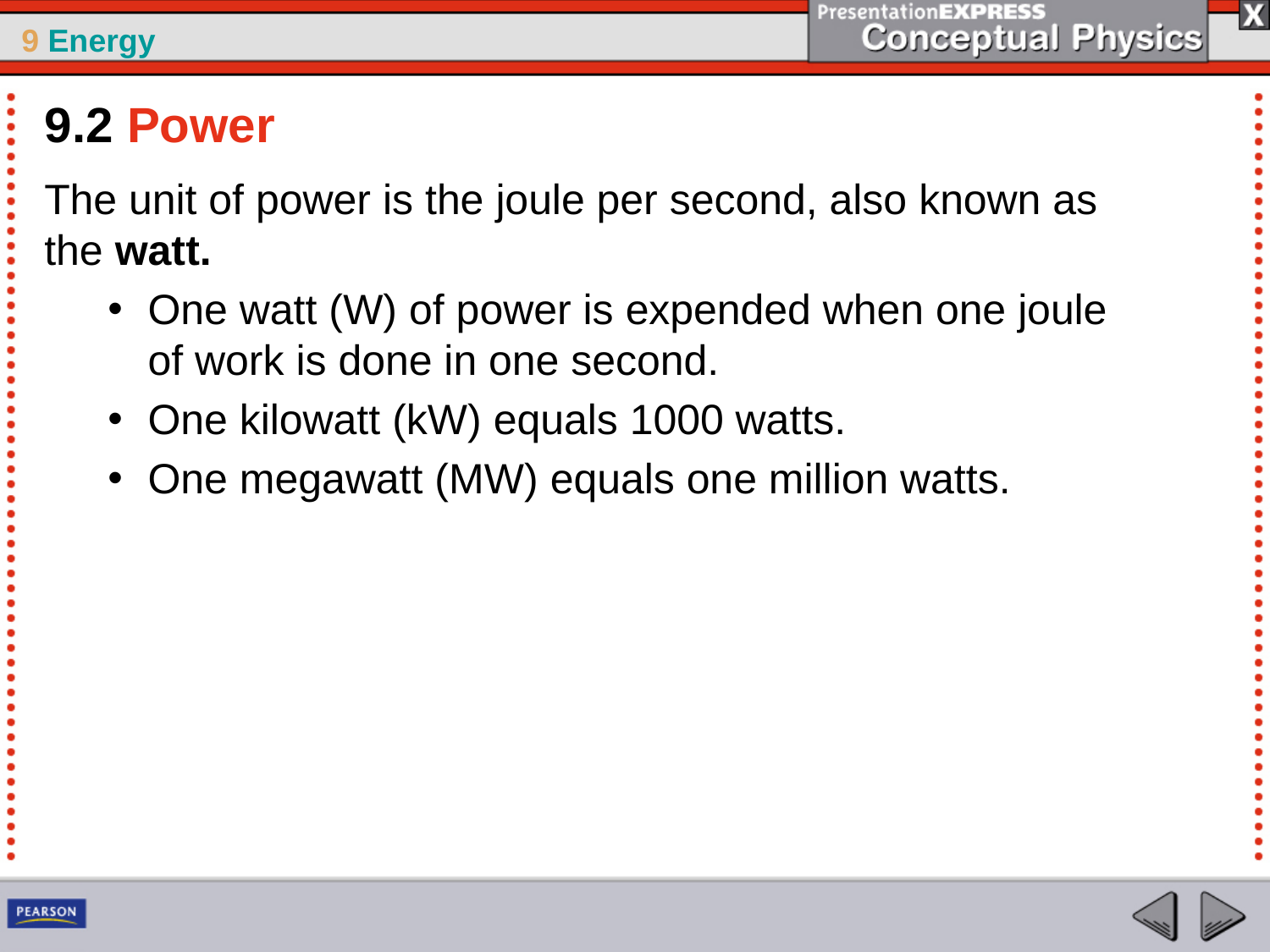

9.2 Power
The unit of power is the joule per second, also known as the watt.
One watt (W) of power is expended when one joule of work is done in one second.
One kilowatt (kW) equals 1000 watts.
One megawatt (MW) equals one million watts.